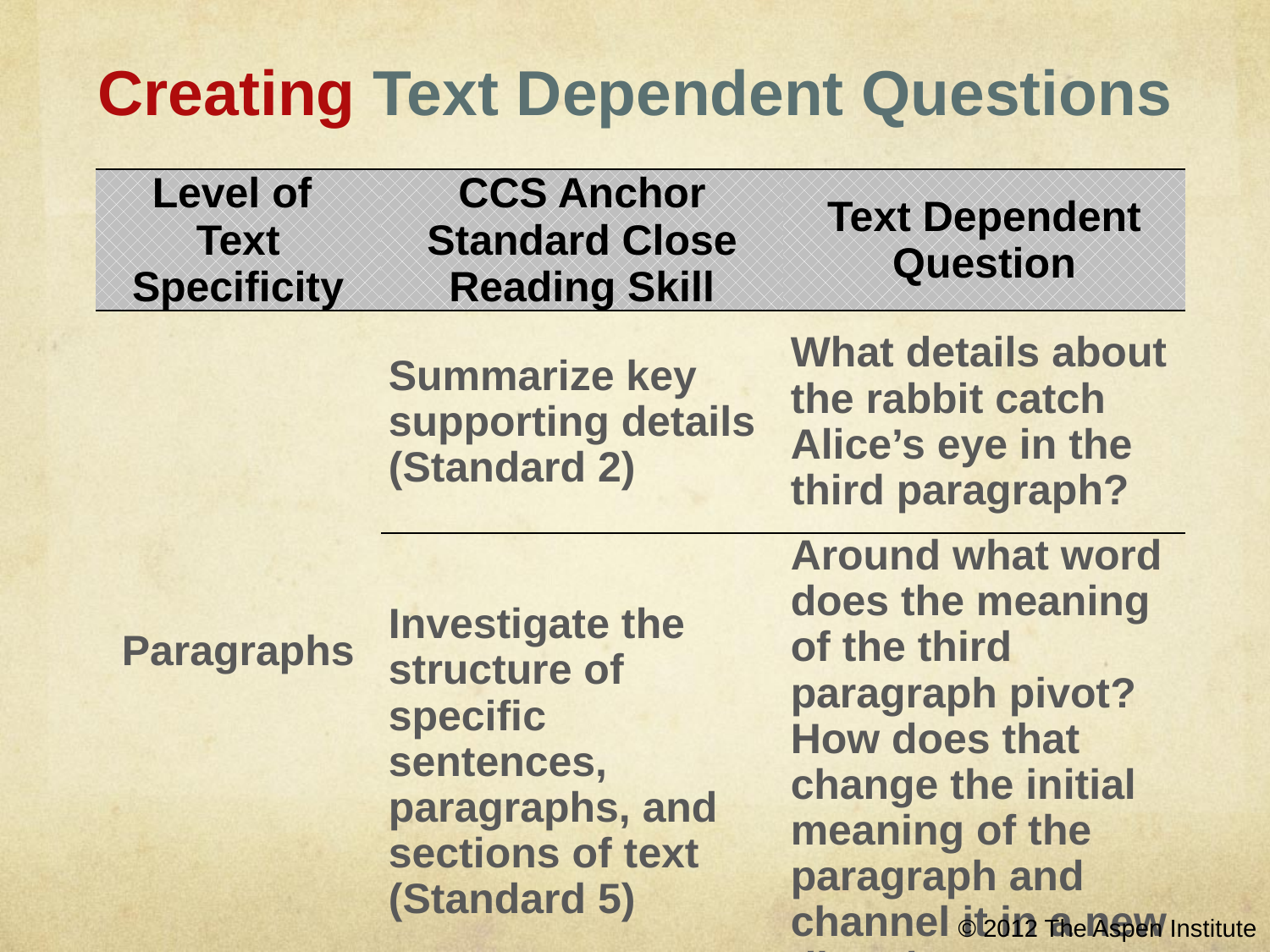

Creating Text Dependent Questions
| Level of Text Specificity | CCS Anchor Standard Close Reading Skill | Text Dependent Question |
| --- | --- | --- |
| Paragraphs | Summarize key supporting details (Standard 2) | What details about the rabbit catch Alice’s eye in the third paragraph? |
|  | Investigate the structure of specific sentences, paragraphs, and sections of text (Standard 5) | Around what word does the meaning of the third paragraph pivot? How does that change the initial meaning of the paragraph and channel it in a new direction? |
© 2012 The Aspen Institute